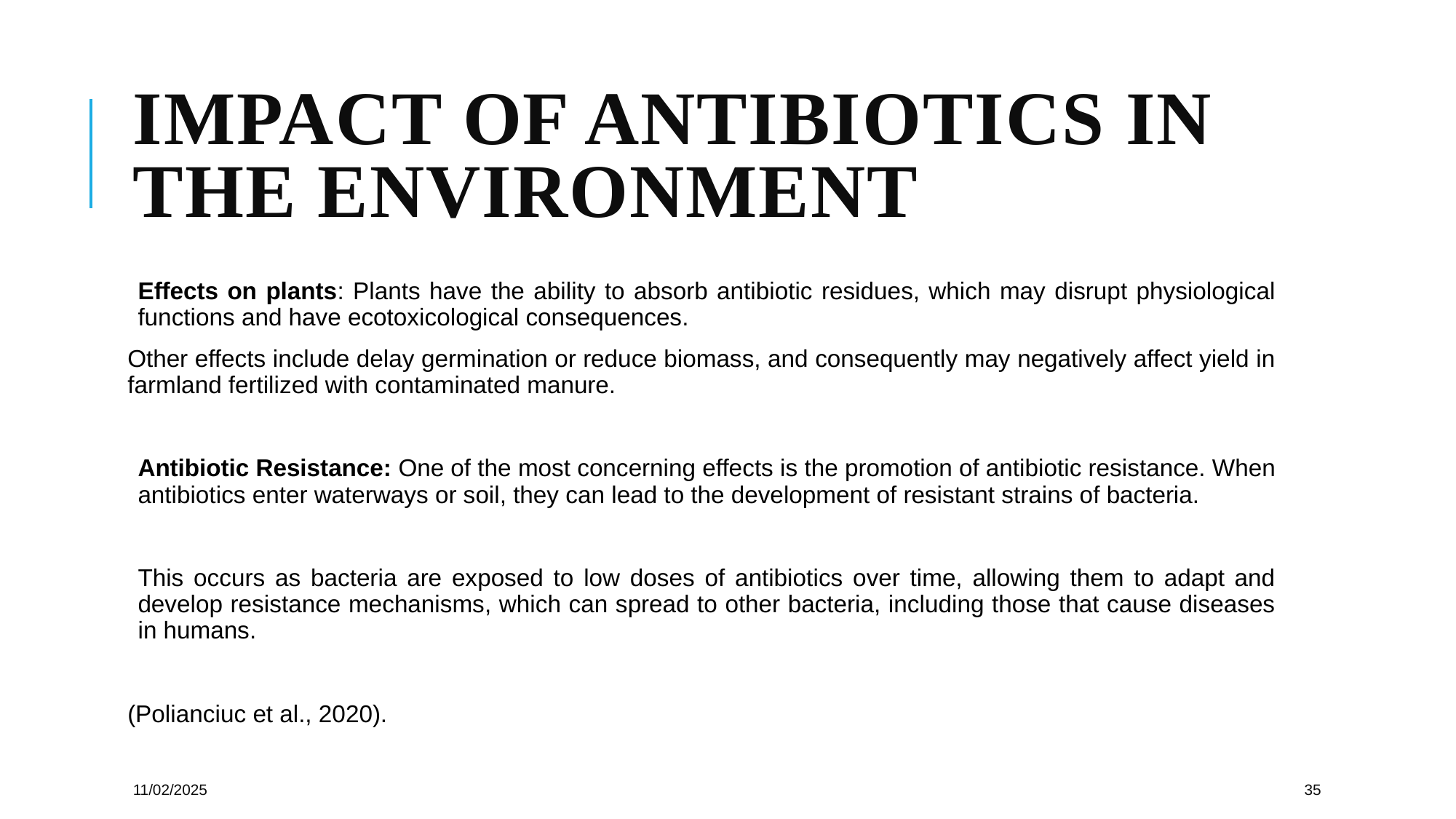

# IMPACT OF ANTIBIOTICS IN THE ENVIRONMENT
Effects on plants: Plants have the ability to absorb antibiotic residues, which may disrupt physiological functions and have ecotoxicological consequences.
Other effects include delay germination or reduce biomass, and consequently may negatively affect yield in farmland fertilized with contaminated manure.

Antibiotic Resistance: One of the most concerning effects is the promotion of antibiotic resistance. When antibiotics enter waterways or soil, they can lead to the development of resistant strains of bacteria.

This occurs as bacteria are exposed to low doses of antibiotics over time, allowing them to adapt and develop resistance mechanisms, which can spread to other bacteria, including those that cause diseases in humans.

(Polianciuc et al., 2020).

11/02/2025
35